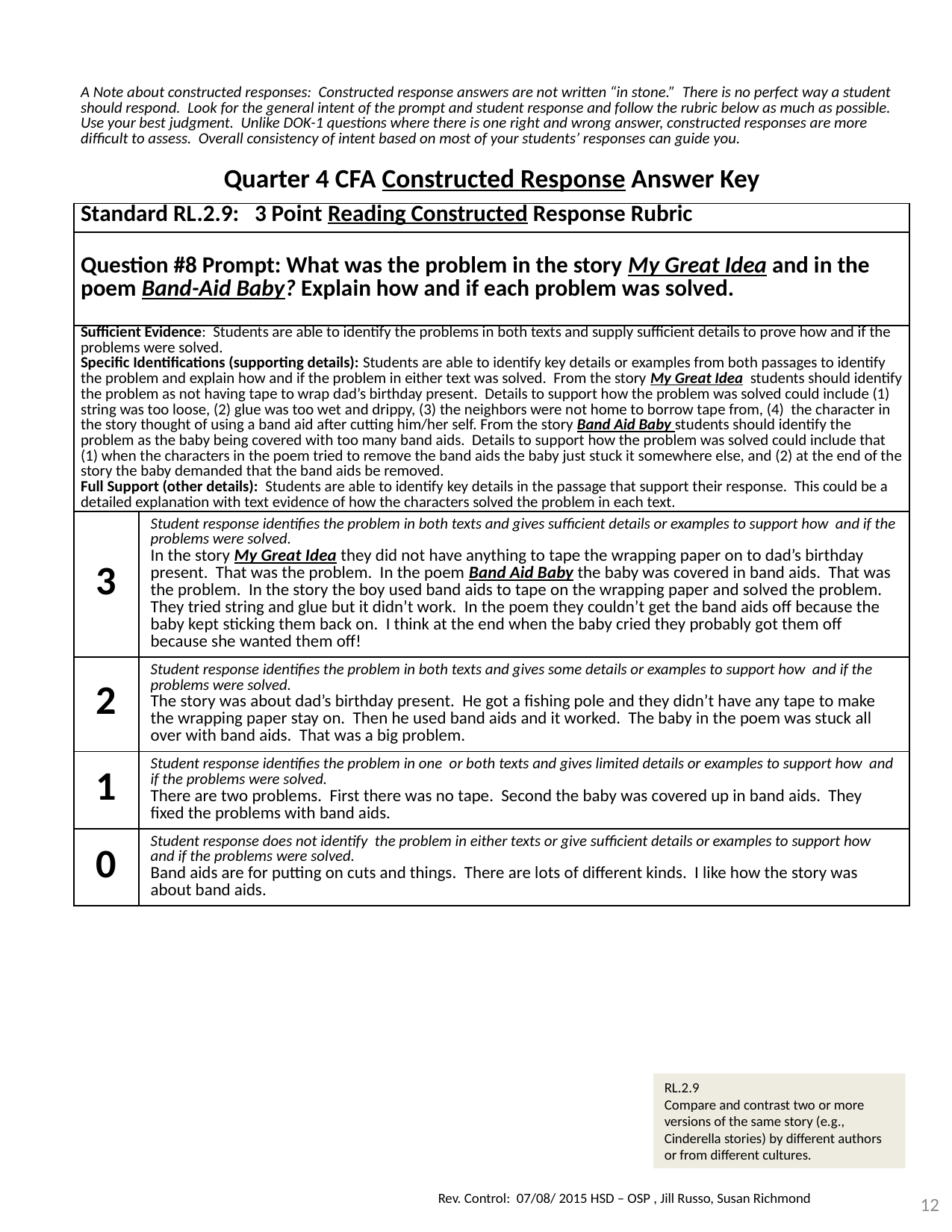

| A Note about constructed responses: Constructed response answers are not written “in stone.” There is no perfect way a student should respond. Look for the general intent of the prompt and student response and follow the rubric below as much as possible. Use your best judgment. Unlike DOK-1 questions where there is one right and wrong answer, constructed responses are more difficult to assess. Overall consistency of intent based on most of your students’ responses can guide you. |  |
| --- | --- |
| Quarter 4 CFA Constructed Response Answer Key |  |
| Standard RL.2.9: 3 Point Reading Constructed Response Rubric |  |
| Question #8 Prompt: What was the problem in the story My Great Idea and in the poem Band-Aid Baby? Explain how and if each problem was solved. |  |
| Sufficient Evidence: Students are able to identify the problems in both texts and supply sufficient details to prove how and if the problems were solved. Specific Identifications (supporting details): Students are able to identify key details or examples from both passages to identify the problem and explain how and if the problem in either text was solved. From the story My Great Idea students should identify the problem as not having tape to wrap dad’s birthday present. Details to support how the problem was solved could include (1) string was too loose, (2) glue was too wet and drippy, (3) the neighbors were not home to borrow tape from, (4) the character in the story thought of using a band aid after cutting him/her self. From the story Band Aid Baby students should identify the problem as the baby being covered with too many band aids. Details to support how the problem was solved could include that (1) when the characters in the poem tried to remove the band aids the baby just stuck it somewhere else, and (2) at the end of the story the baby demanded that the band aids be removed. Full Support (other details): Students are able to identify key details in the passage that support their response. This could be a detailed explanation with text evidence of how the characters solved the problem in each text. |  |
| 3 | Student response identifies the problem in both texts and gives sufficient details or examples to support how and if the problems were solved. In the story My Great Idea they did not have anything to tape the wrapping paper on to dad’s birthday present. That was the problem. In the poem Band Aid Baby the baby was covered in band aids. That was the problem. In the story the boy used band aids to tape on the wrapping paper and solved the problem. They tried string and glue but it didn’t work. In the poem they couldn’t get the band aids off because the baby kept sticking them back on. I think at the end when the baby cried they probably got them off because she wanted them off! |
| 2 | Student response identifies the problem in both texts and gives some details or examples to support how and if the problems were solved. The story was about dad’s birthday present. He got a fishing pole and they didn’t have any tape to make the wrapping paper stay on. Then he used band aids and it worked. The baby in the poem was stuck all over with band aids. That was a big problem. |
| 1 | Student response identifies the problem in one or both texts and gives limited details or examples to support how and if the problems were solved. There are two problems. First there was no tape. Second the baby was covered up in band aids. They fixed the problems with band aids. |
| 0 | Student response does not identify the problem in either texts or give sufficient details or examples to support how and if the problems were solved. Band aids are for putting on cuts and things. There are lots of different kinds. I like how the story was about band aids. |

RL.2.9
Compare and contrast two or more versions of the same story (e.g., Cinderella stories) by different authors or from different cultures.
12